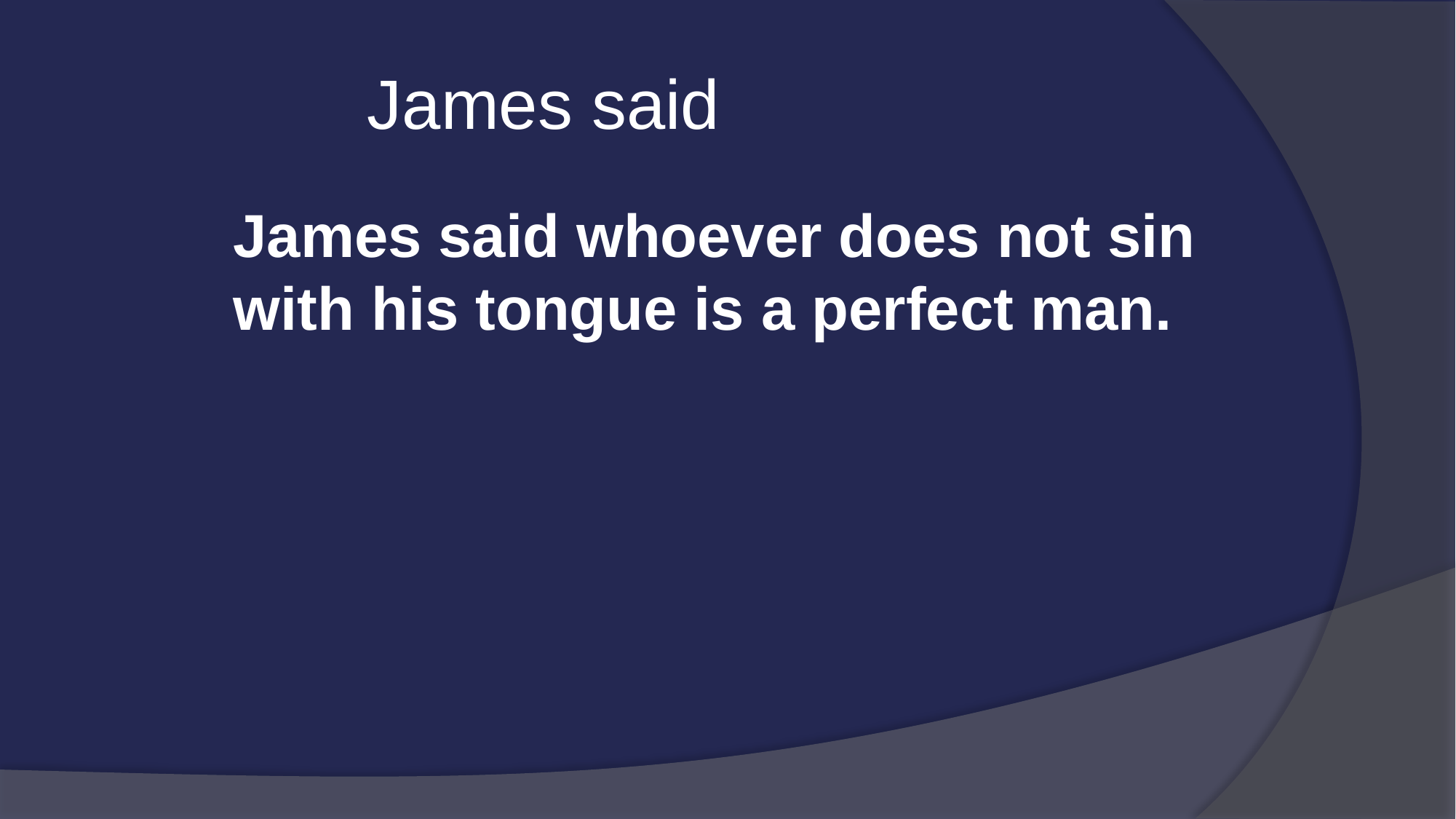

# James said
James said whoever does not sin with his tongue is a perfect man.